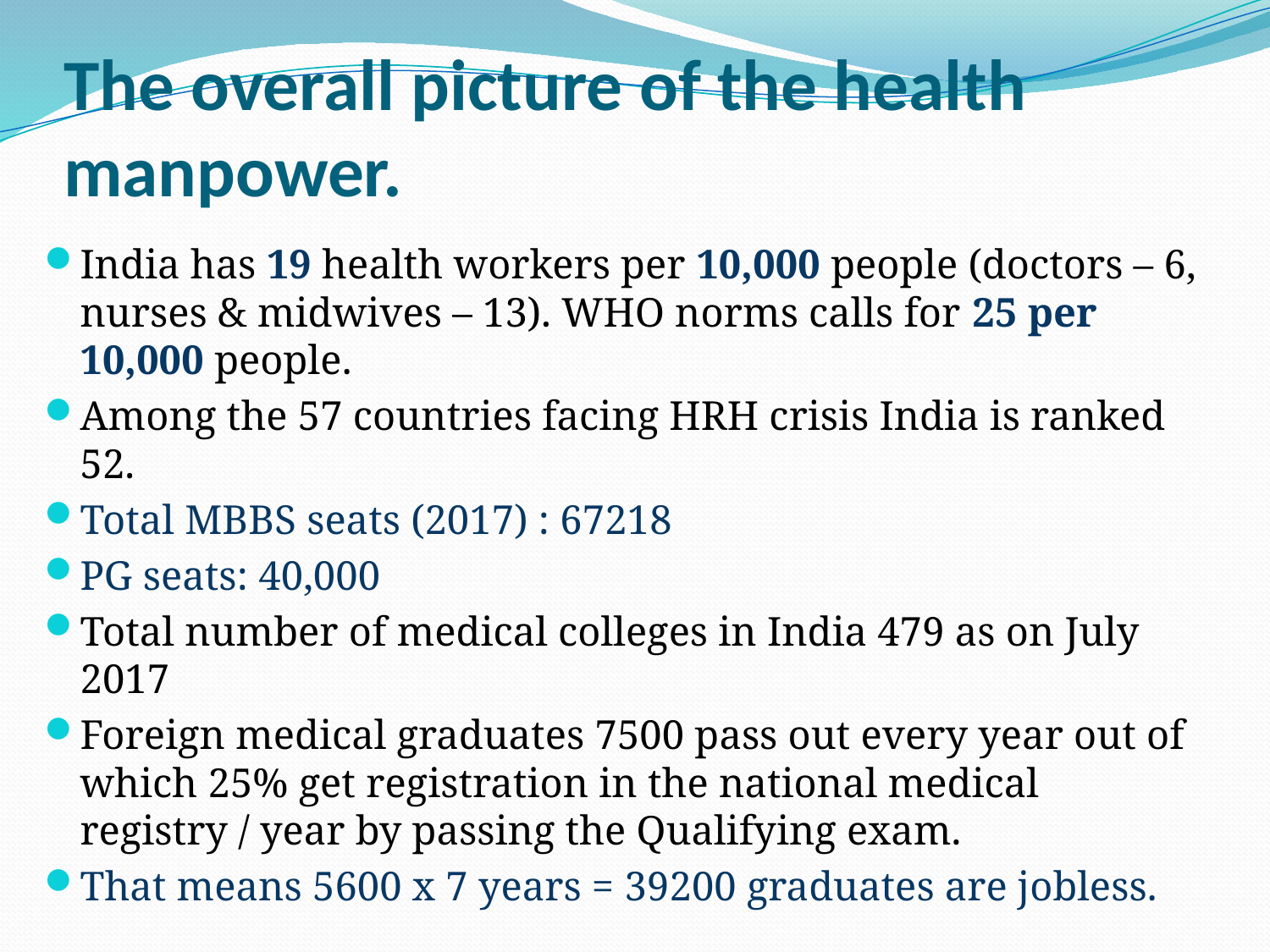

# The overall picture of the health manpower.
India has 19 health workers per 10,000 people (doctors – 6, nurses & midwives – 13). WHO norms calls for 25 per 10,000 people.
Among the 57 countries facing HRH crisis India is ranked 52.
Total MBBS seats (2017) : 67218
PG seats: 40,000
Total number of medical colleges in India 479 as on July 2017
Foreign medical graduates 7500 pass out every year out of which 25% get registration in the national medical registry / year by passing the Qualifying exam.
That means 5600 x 7 years = 39200 graduates are jobless.